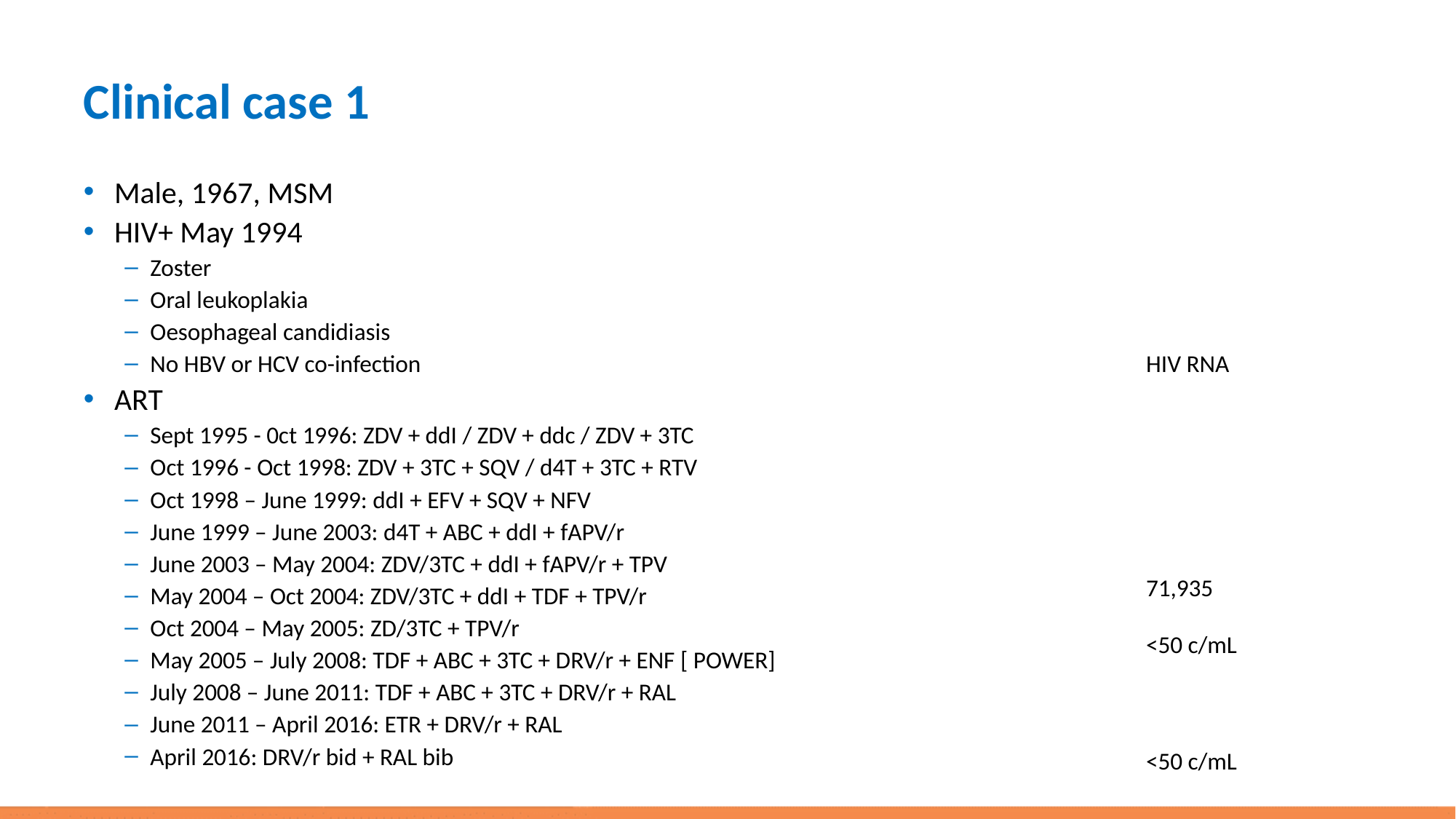

# Clinical case 1
Male, 1967, MSM
HIV+ May 1994
Zoster
Oral leukoplakia
Oesophageal candidiasis
No HBV or HCV co-infection
ART
Sept 1995 - 0ct 1996: ZDV + ddI / ZDV + ddc / ZDV + 3TC
Oct 1996 - Oct 1998: ZDV + 3TC + SQV / d4T + 3TC + RTV
Oct 1998 – June 1999: ddI + EFV + SQV + NFV
June 1999 – June 2003: d4T + ABC + ddI + fAPV/r
June 2003 – May 2004: ZDV/3TC + ddI + fAPV/r + TPV
May 2004 – Oct 2004: ZDV/3TC + ddI + TDF + TPV/r
Oct 2004 – May 2005: ZD/3TC + TPV/r
May 2005 – July 2008: TDF + ABC + 3TC + DRV/r + ENF [ POWER]
July 2008 – June 2011: TDF + ABC + 3TC + DRV/r + RAL
June 2011 – April 2016: ETR + DRV/r + RAL
April 2016: DRV/r bid + RAL bib
HIV RNA
71,935
<50 c/mL

<50 c/mL